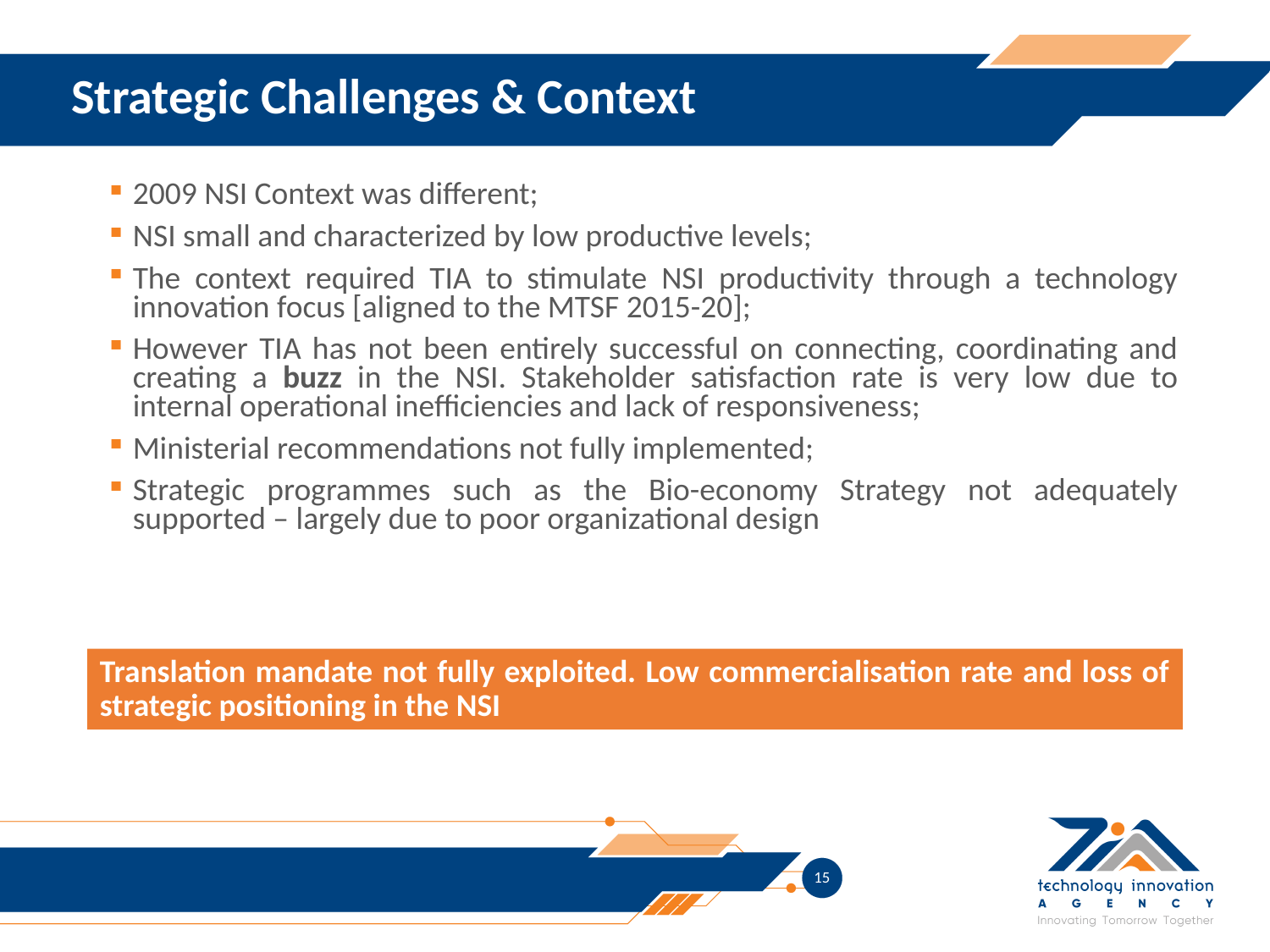

Strategic Challenges & Context
2009 NSI Context was different;
NSI small and characterized by low productive levels;
The context required TIA to stimulate NSI productivity through a technology innovation focus [aligned to the MTSF 2015-20];
However TIA has not been entirely successful on connecting, coordinating and creating a buzz in the NSI. Stakeholder satisfaction rate is very low due to internal operational inefficiencies and lack of responsiveness;
Ministerial recommendations not fully implemented;
Strategic programmes such as the Bio-economy Strategy not adequately supported – largely due to poor organizational design
Translation mandate not fully exploited. Low commercialisation rate and loss of strategic positioning in the NSI
15